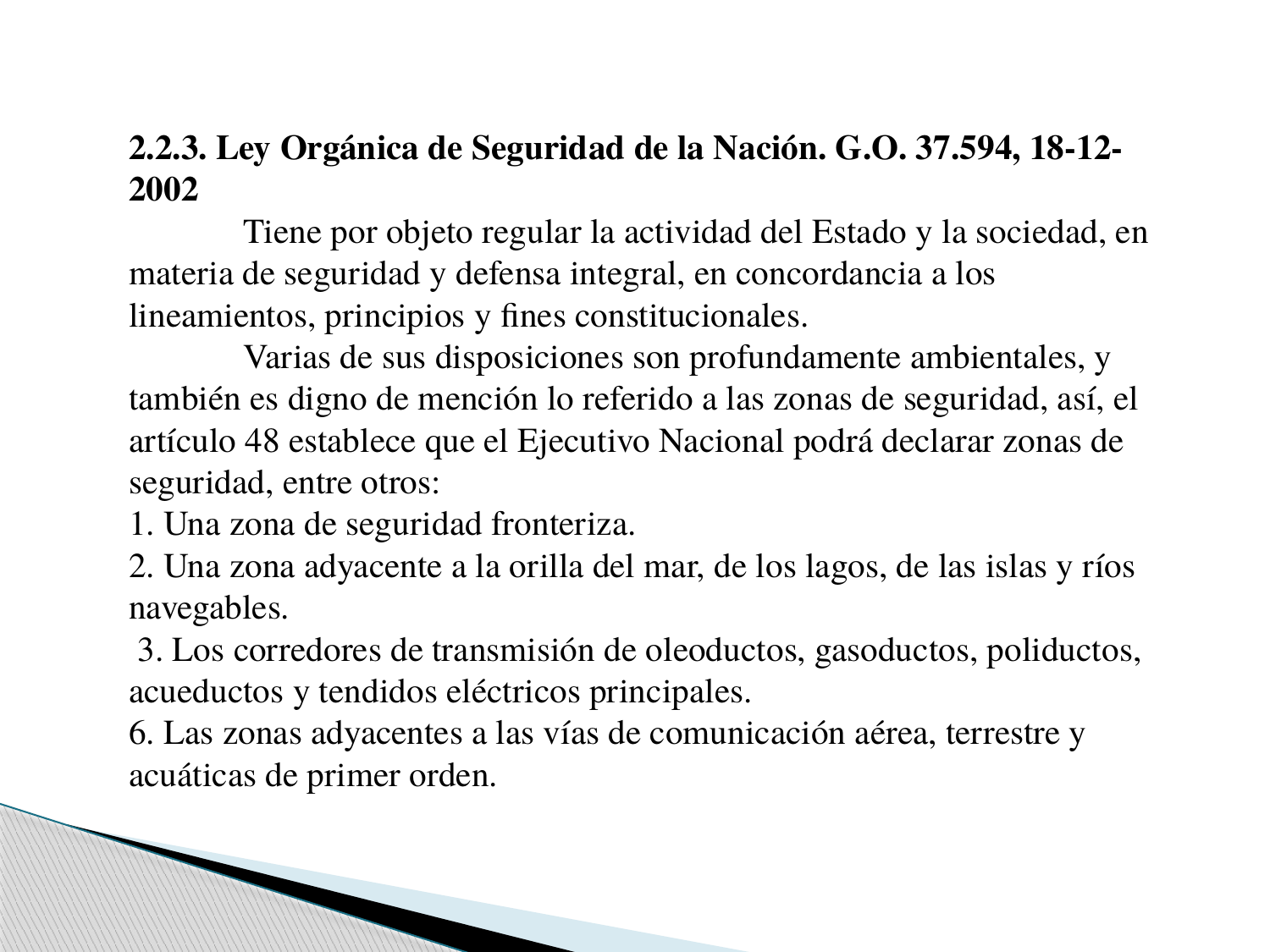

2.2.3. Ley Orgánica de Seguridad de la Nación. G.O. 37.594, 18-12-2002
	Tiene por objeto regular la actividad del Estado y la sociedad, en materia de seguridad y defensa integral, en concordancia a los lineamientos, principios y fines constitucionales.
	Varias de sus disposiciones son profundamente ambientales, y también es digno de mención lo referido a las zonas de seguridad, así, el artículo 48 establece que el Ejecutivo Nacional podrá declarar zonas de seguridad, entre otros:
1. Una zona de seguridad fronteriza.
2. Una zona adyacente a la orilla del mar, de los lagos, de las islas y ríos navegables.
 3. Los corredores de transmisión de oleoductos, gasoductos, poliductos, acueductos y tendidos eléctricos principales.
6. Las zonas adyacentes a las vías de comunicación aérea, terrestre y acuáticas de primer orden.